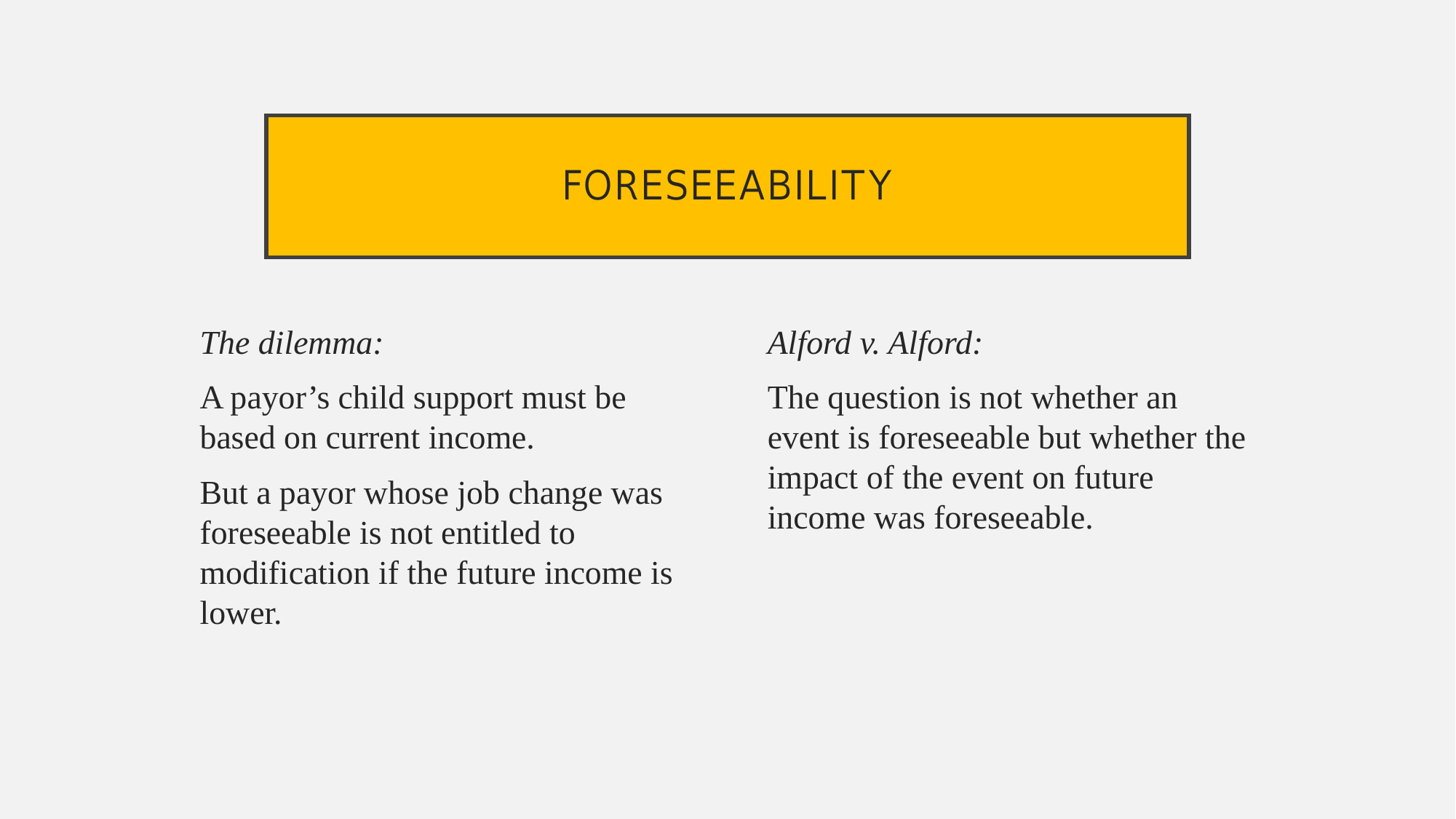

# foreseeability
The dilemma:
A payor’s child support must be based on current income.
But a payor whose job change was foreseeable is not entitled to modification if the future income is lower.
Alford v. Alford:
The question is not whether an event is foreseeable but whether the impact of the event on future income was foreseeable.